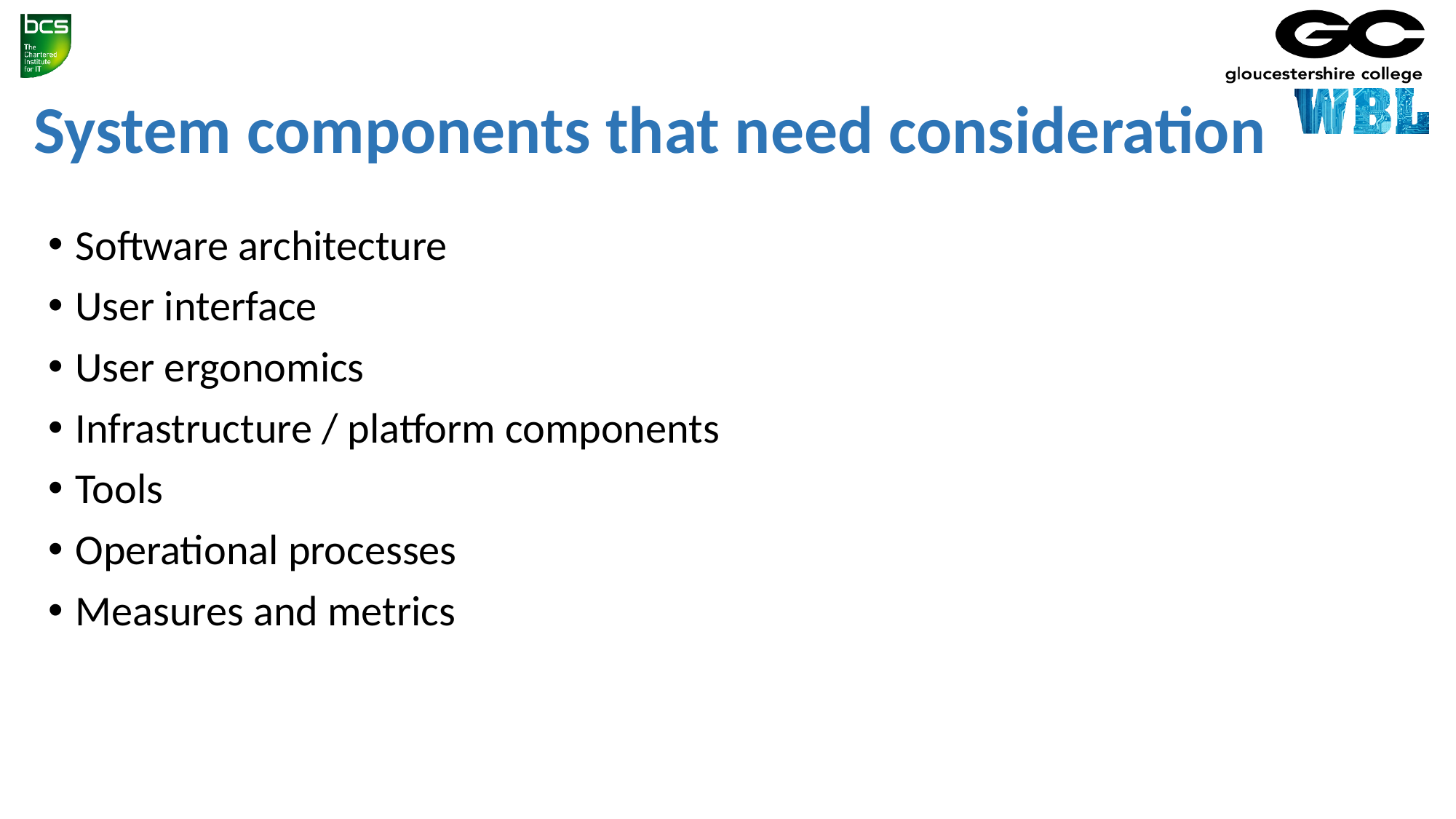

# System components that need consideration
Software architecture
User interface
User ergonomics
Infrastructure / platform components
Tools
Operational processes
Measures and metrics